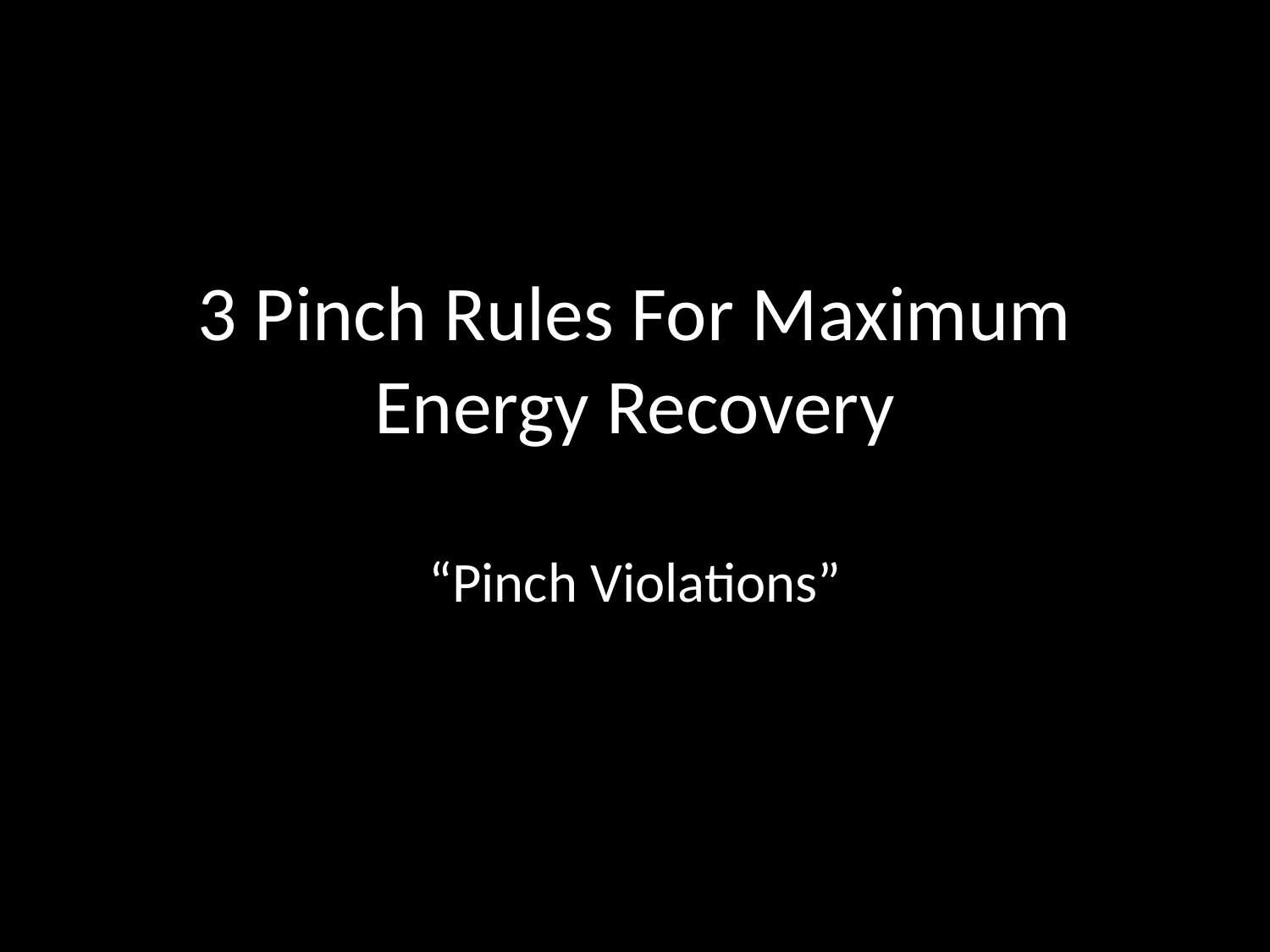

# 3 Pinch Rules For Maximum Energy Recovery
“Pinch Violations”